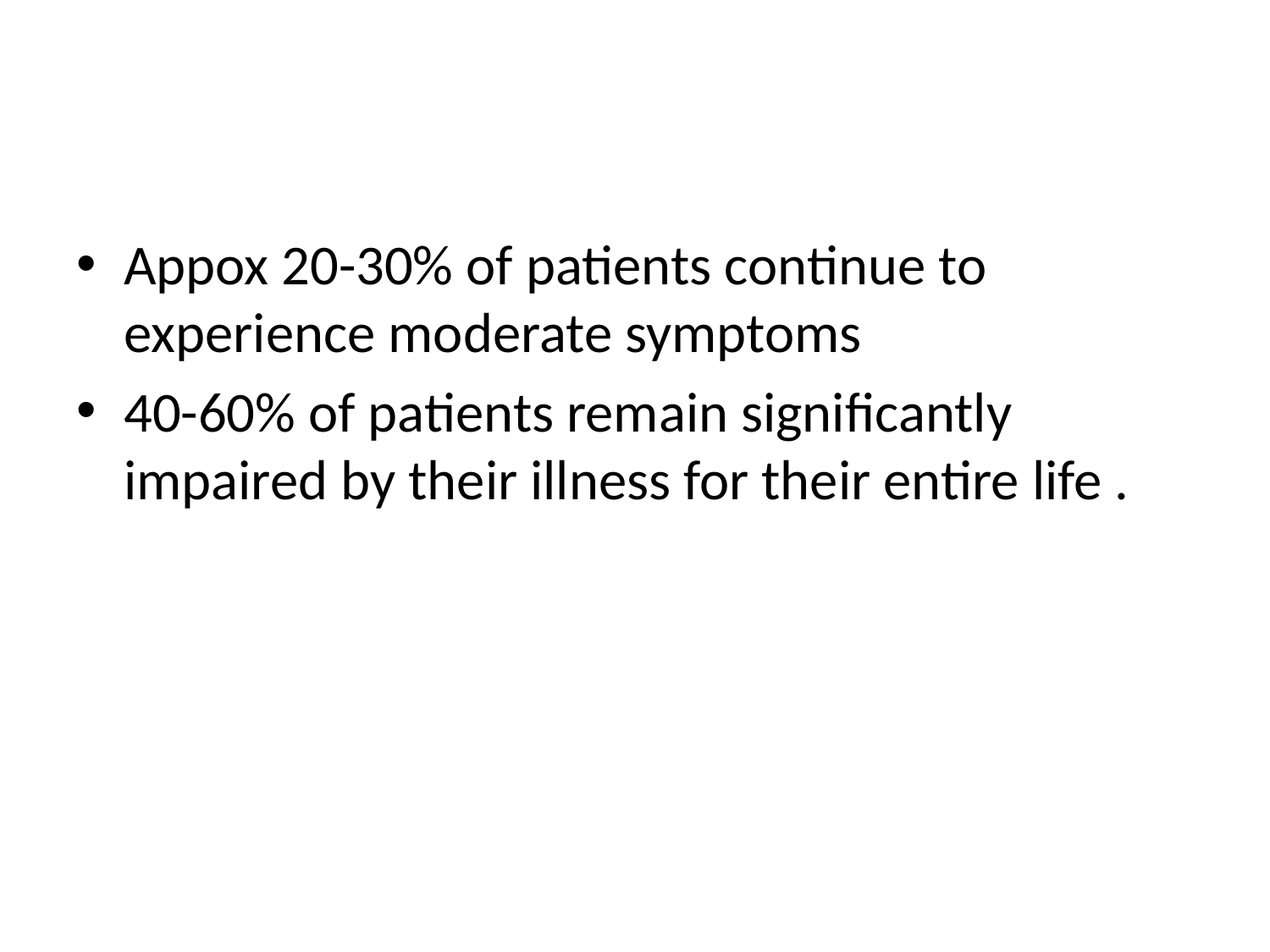

Appox 20-30% of patients continue to experience moderate symptoms
40-60% of patients remain significantly impaired by their illness for their entire life .